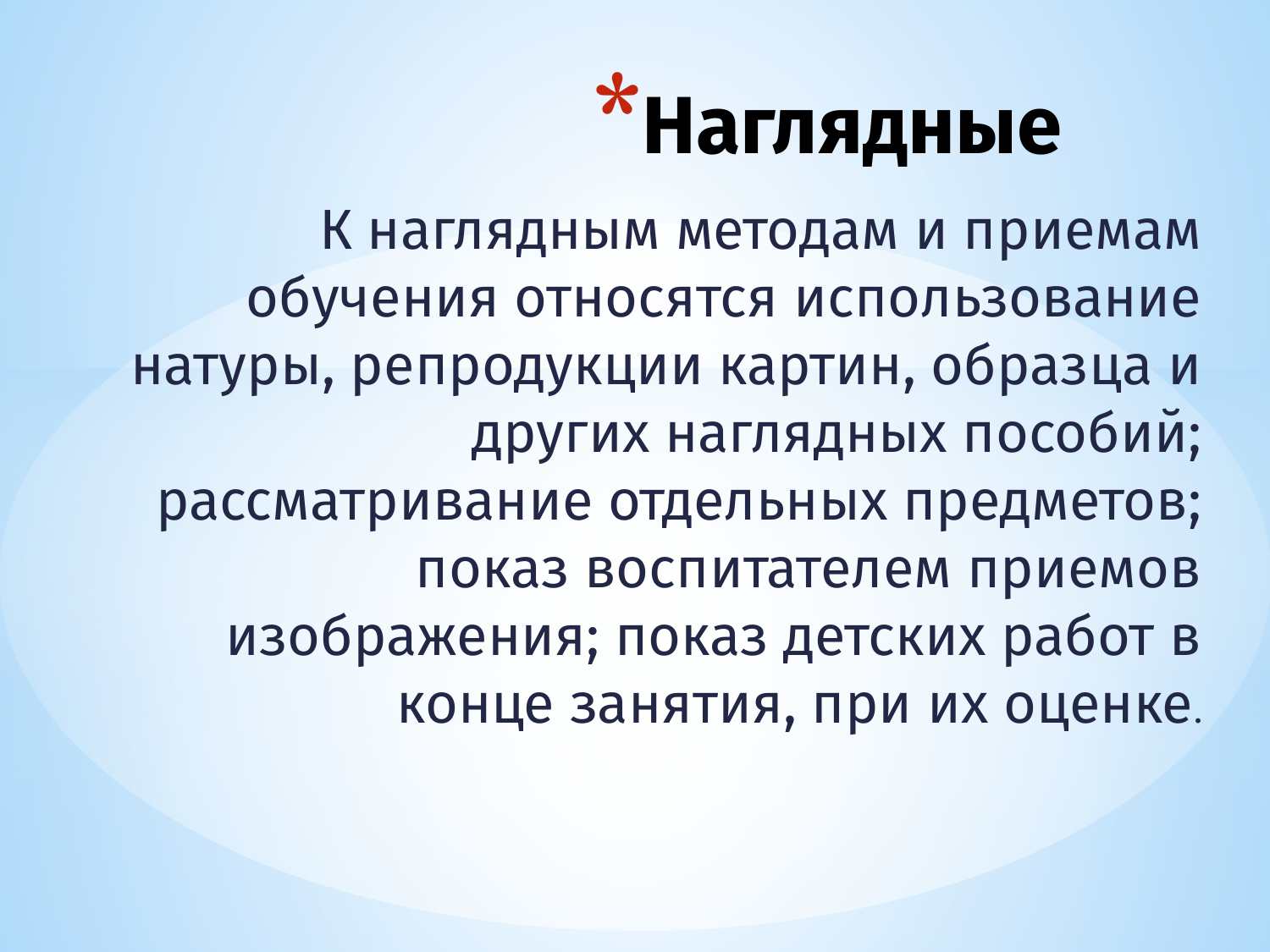

# Наглядные
К наглядным методам и приемам обучения относятся использование натуры, репродукции картин, образца и других наглядных пособий; рассматривание отдельных предметов; показ воспитателем приемов изображения; показ детских работ в конце занятия, при их оценке.